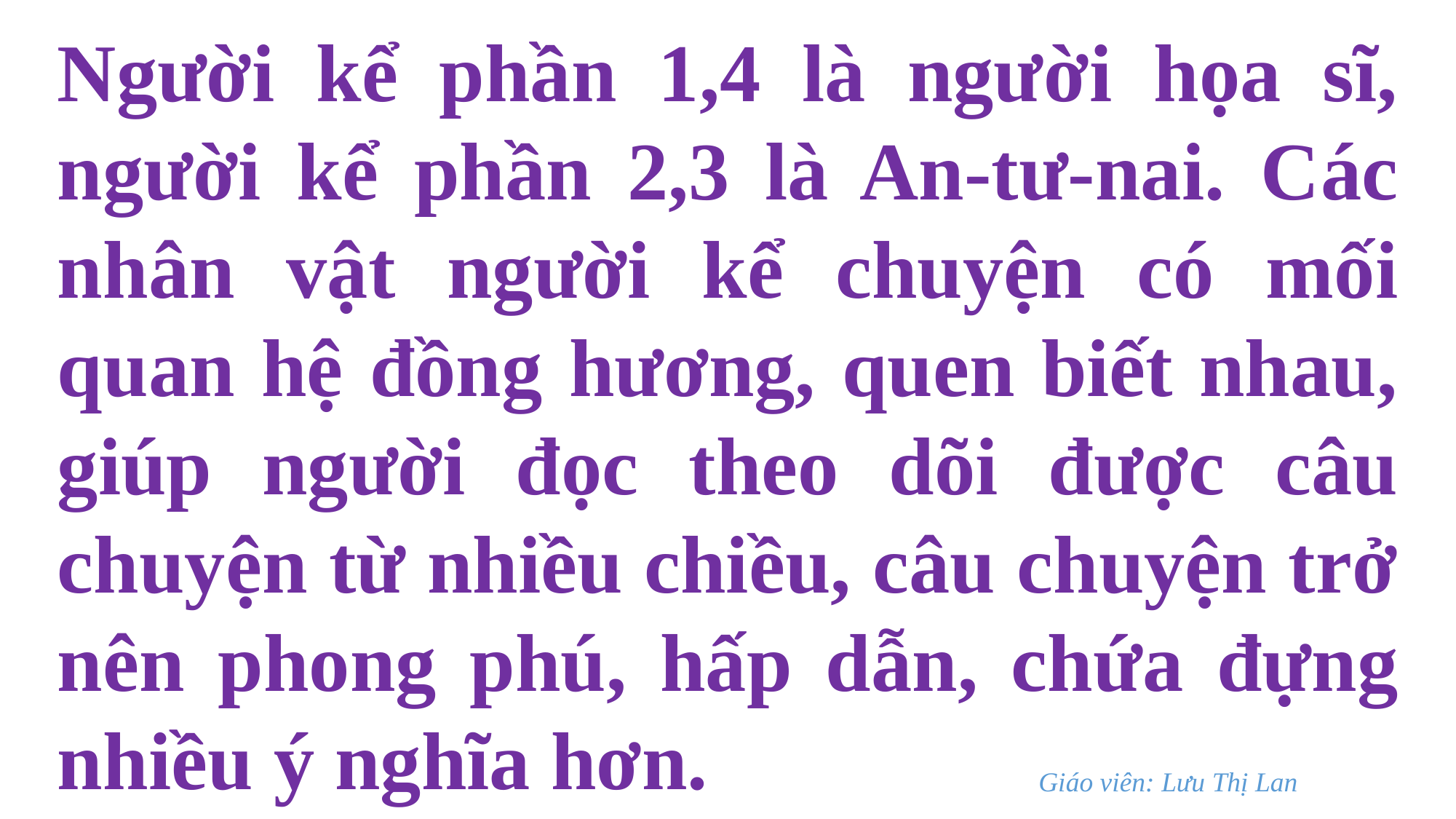

Người kể phần 1,4 là người họa sĩ, người kể phần 2,3 là An-tư-nai. Các nhân vật người kể chuyện có mối quan hệ đồng hương, quen biết nhau, giúp người đọc theo dõi được câu chuyện từ nhiều chiều, câu chuyện trở nên phong phú, hấp dẫn, chứa đựng nhiều ý nghĩa hơn.